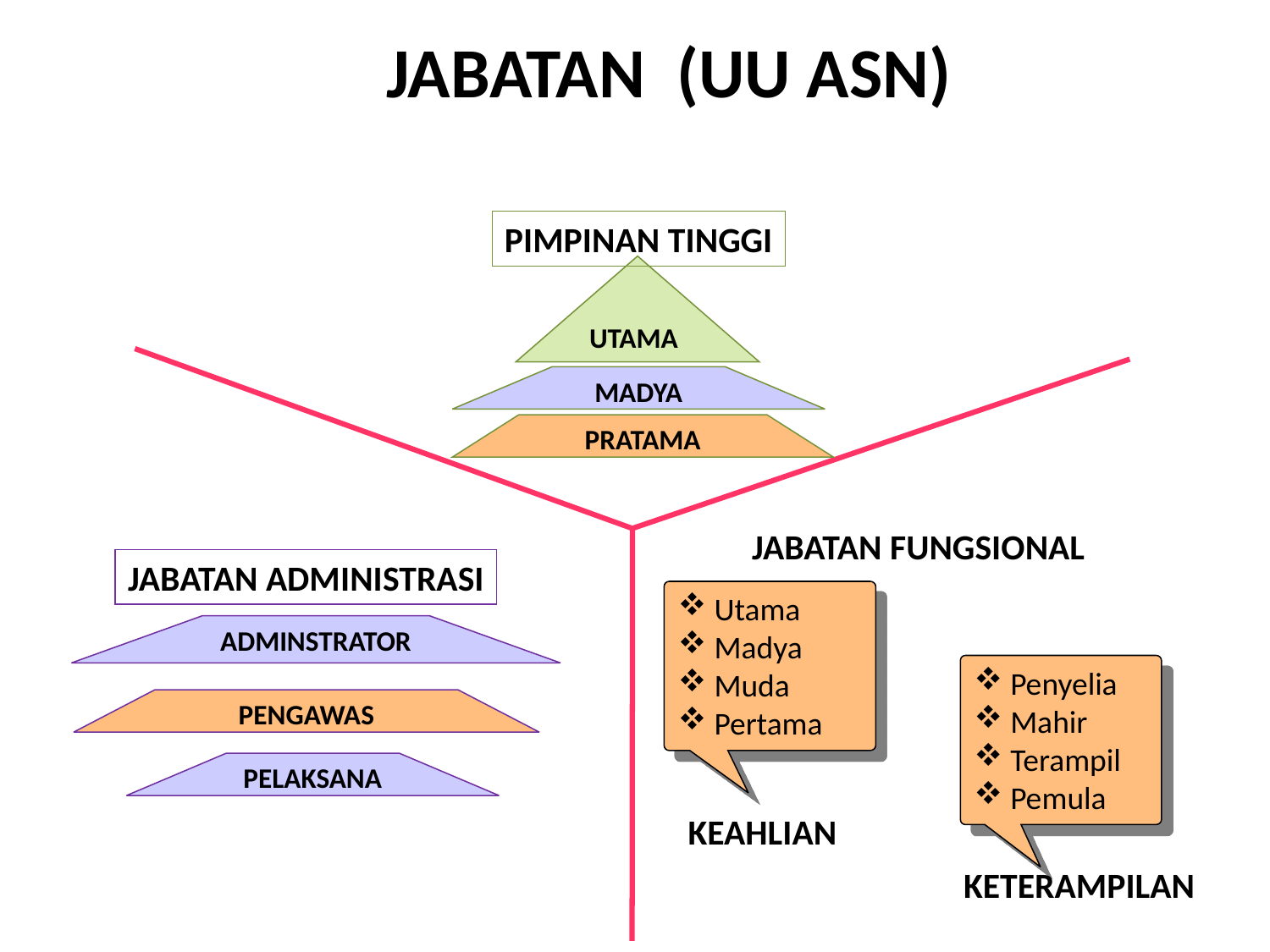

JABATAN  (UU ASN)
PIMPINAN TINGGI
UTAMA

MADYA
PRATAMA
JABATAN FUNGSIONAL
 Utama
 Madya
 Muda
 Pertama
 Penyelia
 Mahir
 Terampil
 Pemula
KEAHLIAN
KETERAMPILAN
JABATAN ADMINISTRASI
ADMINSTRATOR
PENGAWAS
PELAKSANA